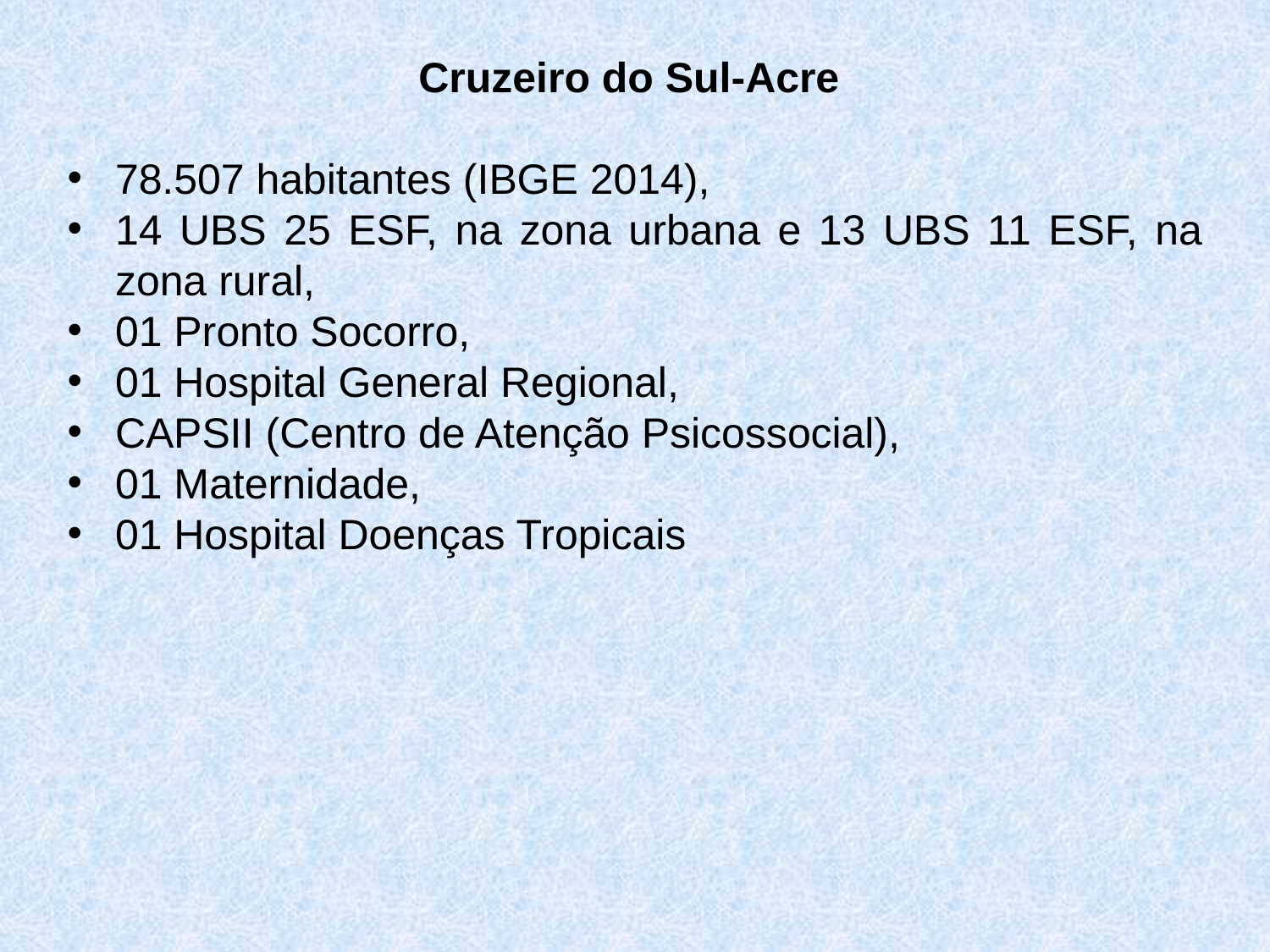

Cruzeiro do Sul-Acre

78.507 habitantes (IBGE 2014),
14 UBS 25 ESF, na zona urbana e 13 UBS 11 ESF, na zona rural,
01 Pronto Socorro,
01 Hospital General Regional,
CAPSII (Centro de Atenção Psicossocial),
01 Maternidade,
01 Hospital Doenças Tropicais